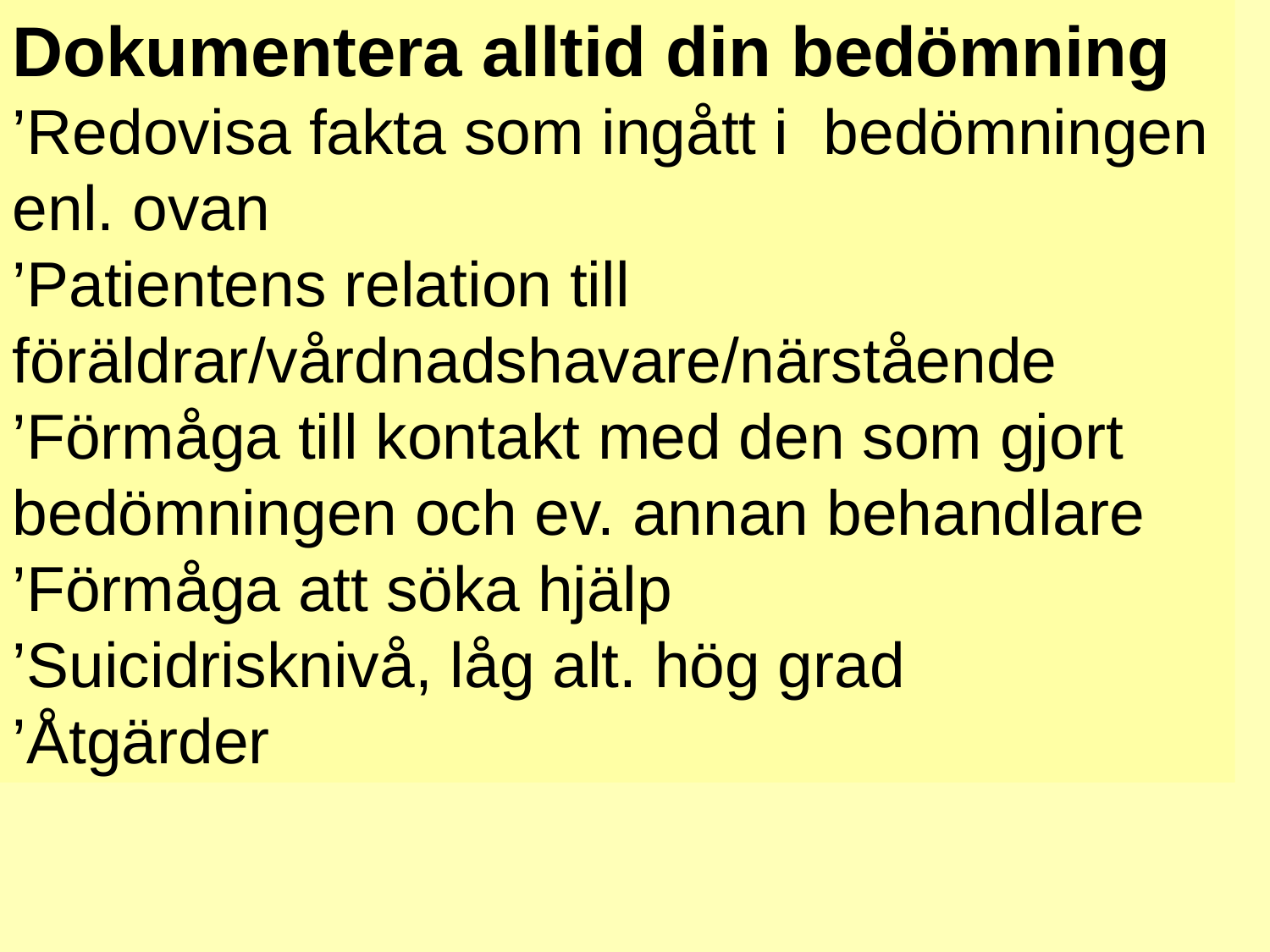

Dokumentera alltid din bedömning
’Redovisa fakta som ingått i  bedömningen enl. ovan
’Patientens relation till föräldrar/vårdnadshavare/närstående
’Förmåga till kontakt med den som gjort bedömningen och ev. annan behandlare
’Förmåga att söka hjälp
’Suicidrisknivå, låg alt. hög grad
’Åtgärder